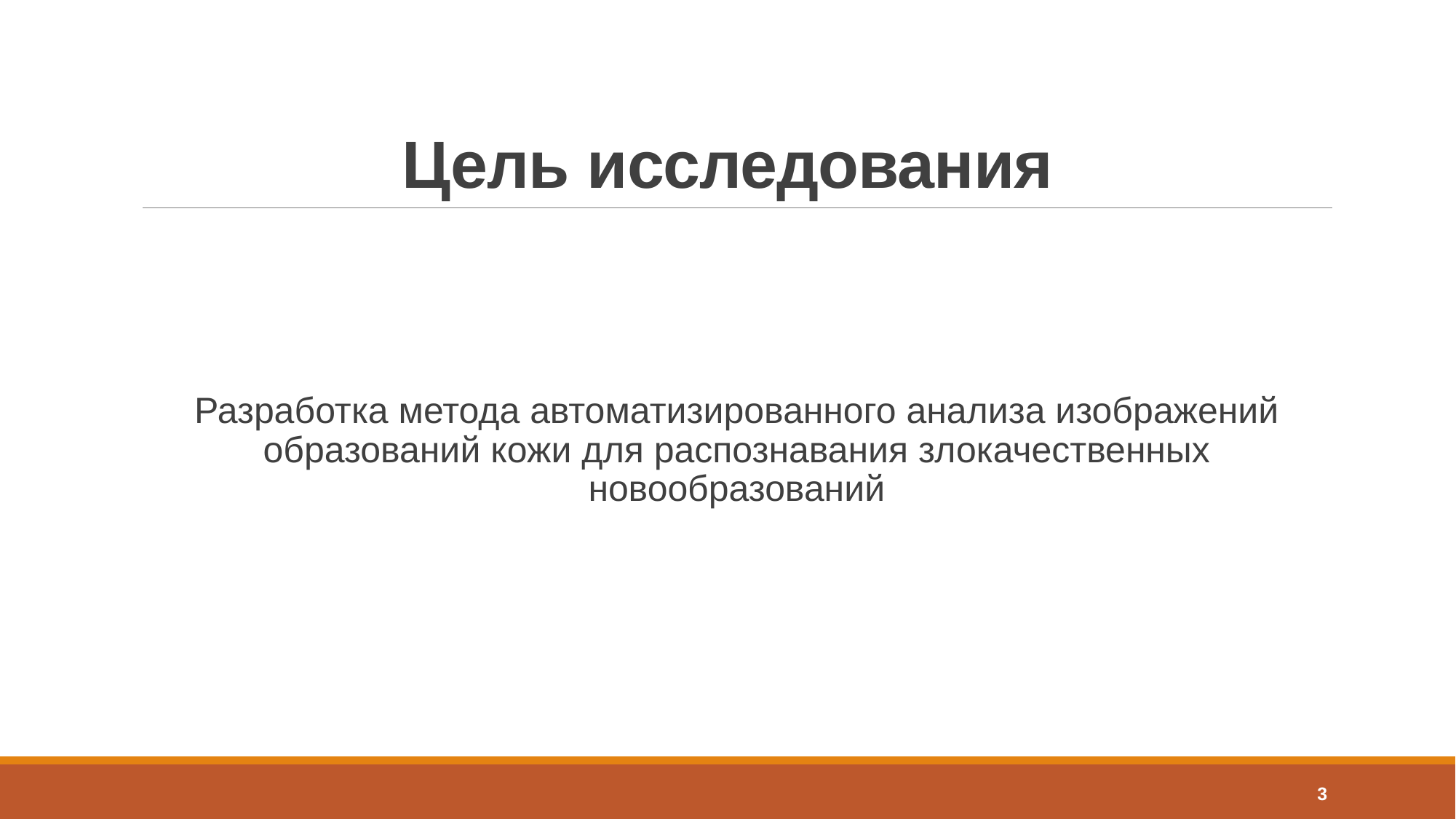

# Цель исследования

Разработка метода автоматизированного анализа изображений образований кожи для распознавания злокачественных новообразований
3